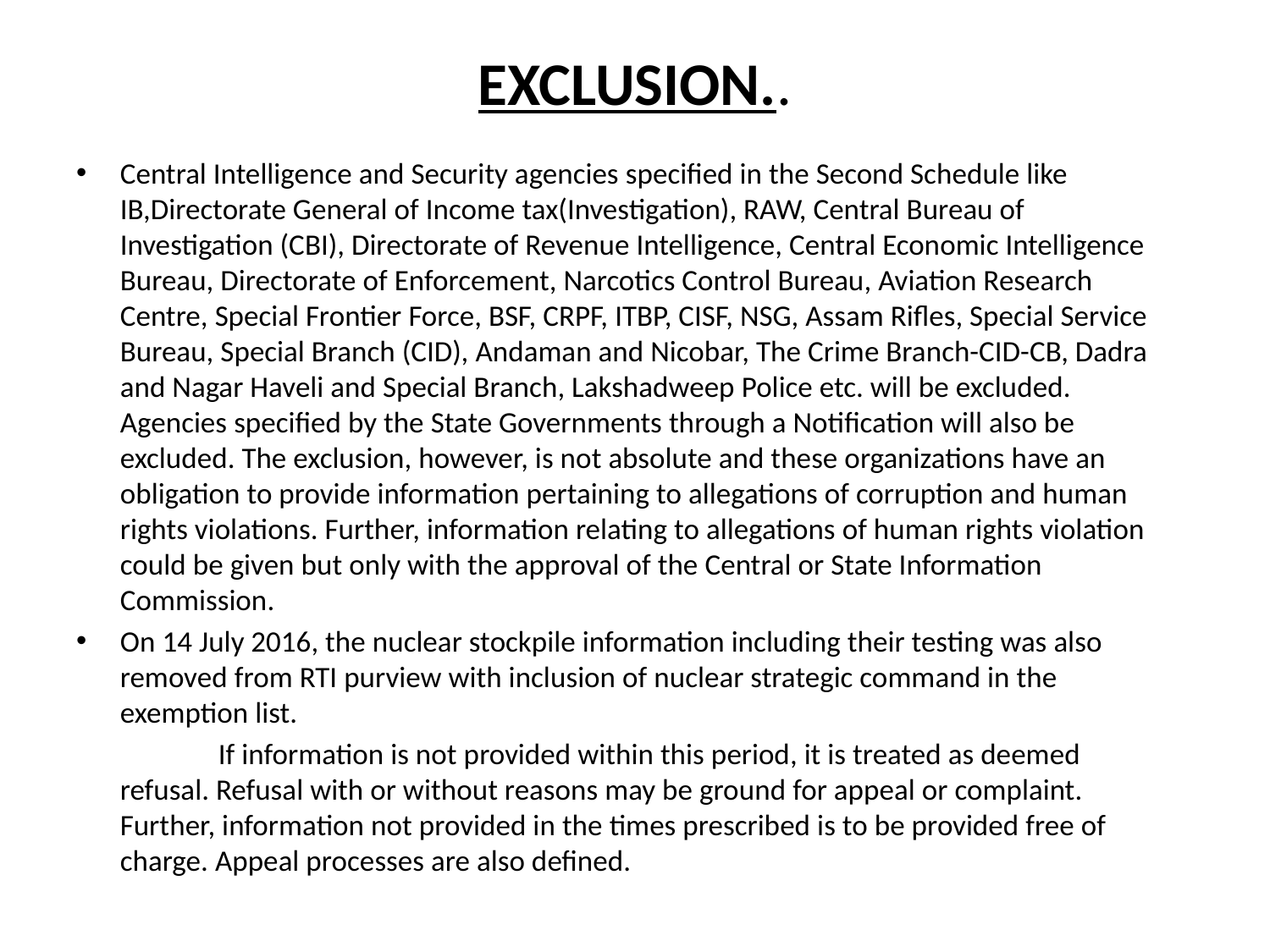

# EXCLUSION..
Central Intelligence and Security agencies specified in the Second Schedule like IB,Directorate General of Income tax(Investigation), RAW, Central Bureau of Investigation (CBI), Directorate of Revenue Intelligence, Central Economic Intelligence Bureau, Directorate of Enforcement, Narcotics Control Bureau, Aviation Research Centre, Special Frontier Force, BSF, CRPF, ITBP, CISF, NSG, Assam Rifles, Special Service Bureau, Special Branch (CID), Andaman and Nicobar, The Crime Branch-CID-CB, Dadra and Nagar Haveli and Special Branch, Lakshadweep Police etc. will be excluded. Agencies specified by the State Governments through a Notification will also be excluded. The exclusion, however, is not absolute and these organizations have an obligation to provide information pertaining to allegations of corruption and human rights violations. Further, information relating to allegations of human rights violation could be given but only with the approval of the Central or State Information Commission.
On 14 July 2016, the nuclear stockpile information including their testing was also removed from RTI purview with inclusion of nuclear strategic command in the exemption list.
                     If information is not provided within this period, it is treated as deemed refusal. Refusal with or without reasons may be ground for appeal or complaint. Further, information not provided in the times prescribed is to be provided free of charge. Appeal processes are also defined.